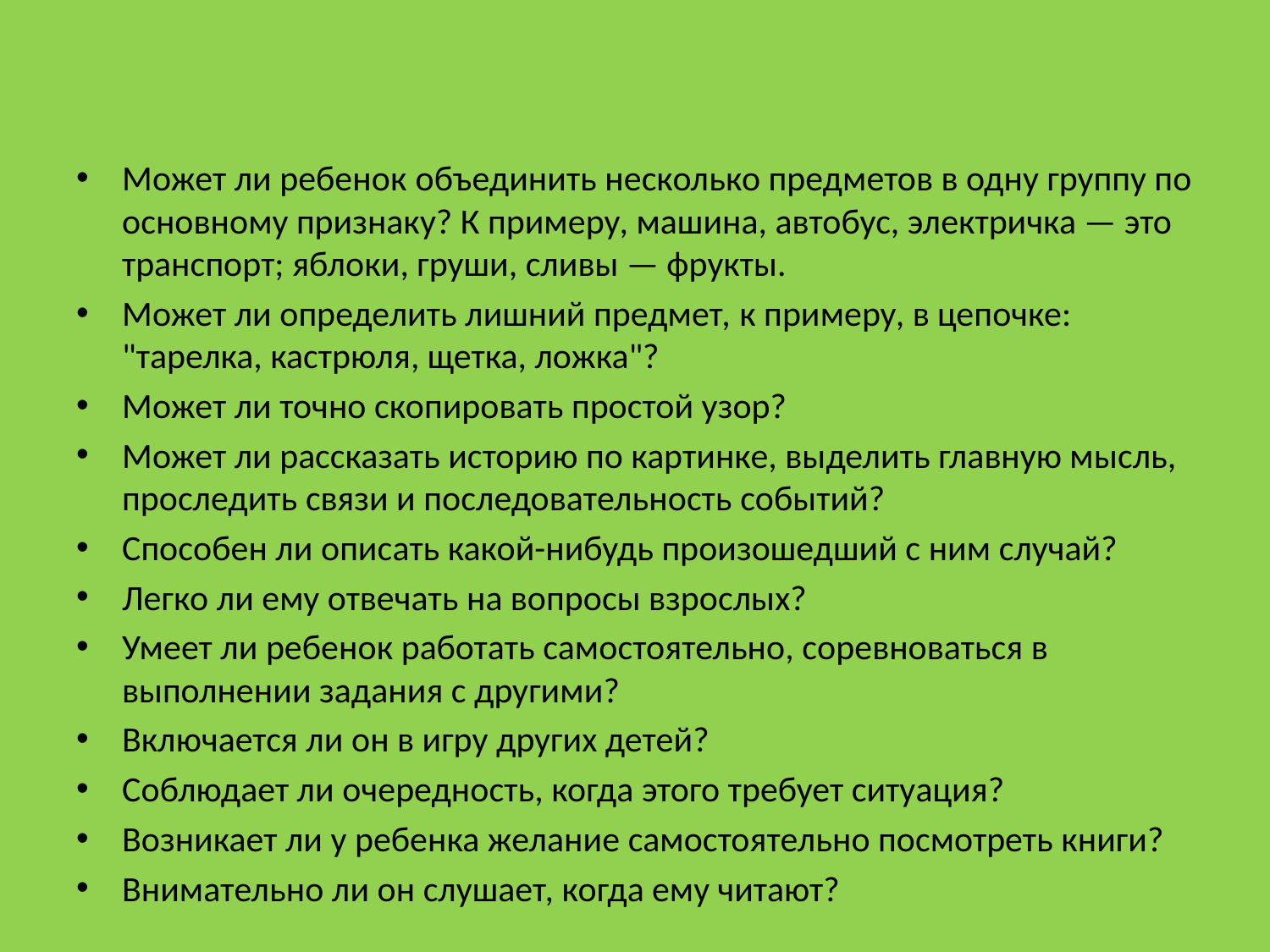

Может ли ребенок объединить несколько предметов в одну группу по основному признаку? К примеру, машина, автобус, электричка — это транспорт; яблоки, груши, сливы — фрукты.
Может ли определить лишний предмет, к примеру, в цепочке: "тарелка, кастрюля, щетка, ложка"?
Может ли точно скопировать простой узор?
Может ли рассказать историю по картинке, выделить главную мысль, проследить связи и последовательность событий?
Способен ли описать какой-нибудь произошедший с ним случай?
Легко ли ему отвечать на вопросы взрослых?
Умеет ли ребенок работать самостоятельно, соревноваться в выполнении задания с другими?
Включается ли он в игру других детей?
Соблюдает ли очередность, когда этого требует ситуация?
Возникает ли у ребенка желание самостоятельно посмотреть книги?
Внимательно ли он слушает, когда ему читают?

#